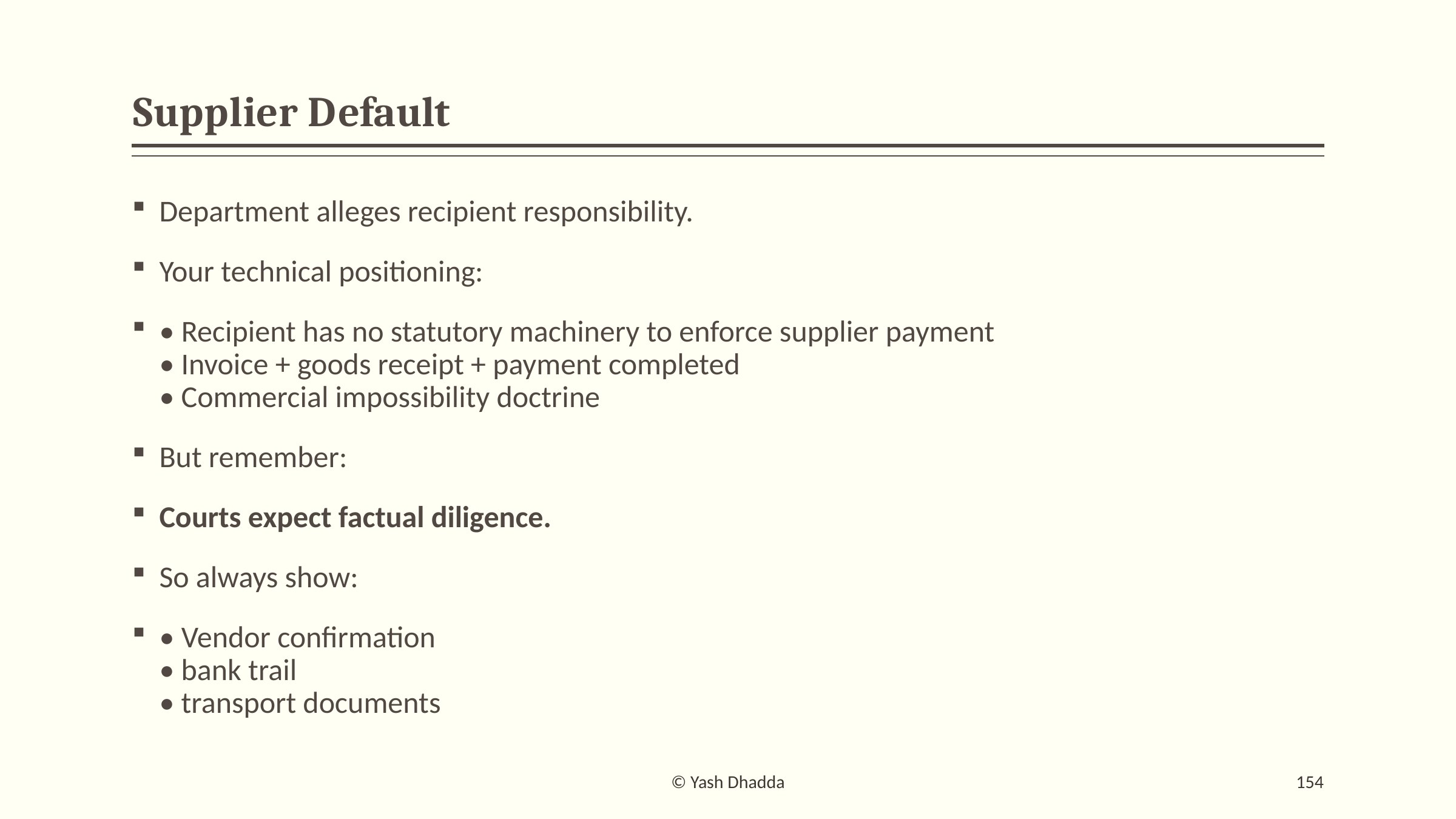

# Supplier Default
Department alleges recipient responsibility.
Your technical positioning:
• Recipient has no statutory machinery to enforce supplier payment
• Invoice + goods receipt + payment completed
• Commercial impossibility doctrine
But remember:
Courts expect factual diligence.
So always show:
• Vendor confirmation
• bank trail
• transport documents

© Yash Dhadda
154